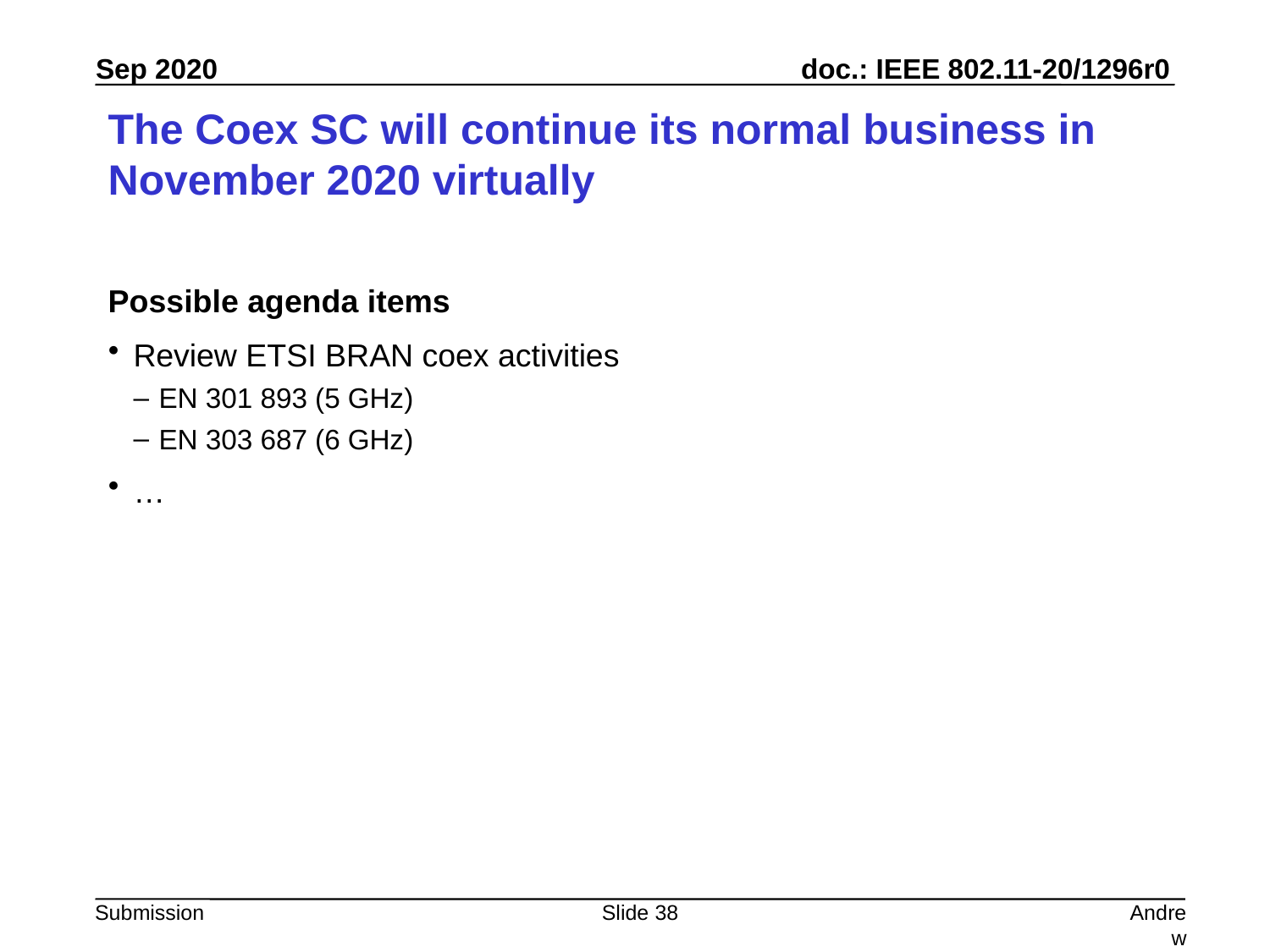

# The Coex SC will continue its normal business in November 2020 virtually
Possible agenda items
Review ETSI BRAN coex activities
EN 301 893 (5 GHz)
EN 303 687 (6 GHz)
…
Slide 38
Andrew Myles, Cisco